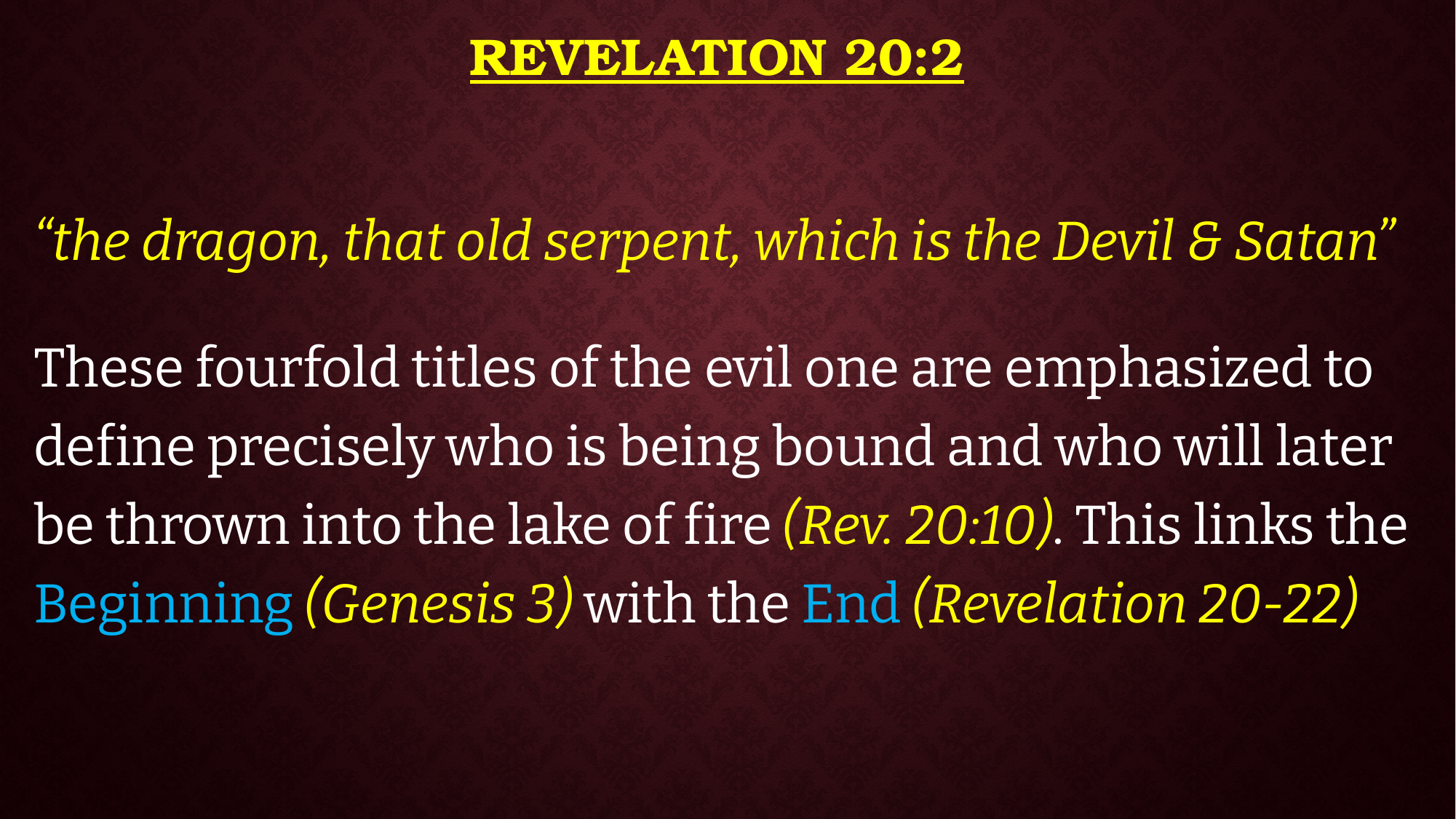

# Revelation 20:2
“the dragon, that old serpent, which is the Devil & Satan”

These fourfold titles of the evil one are emphasized to define precisely who is being bound and who will later be thrown into the lake of fire (Rev. 20:10). This links the Beginning (Genesis 3) with the End (Revelation 20-22)